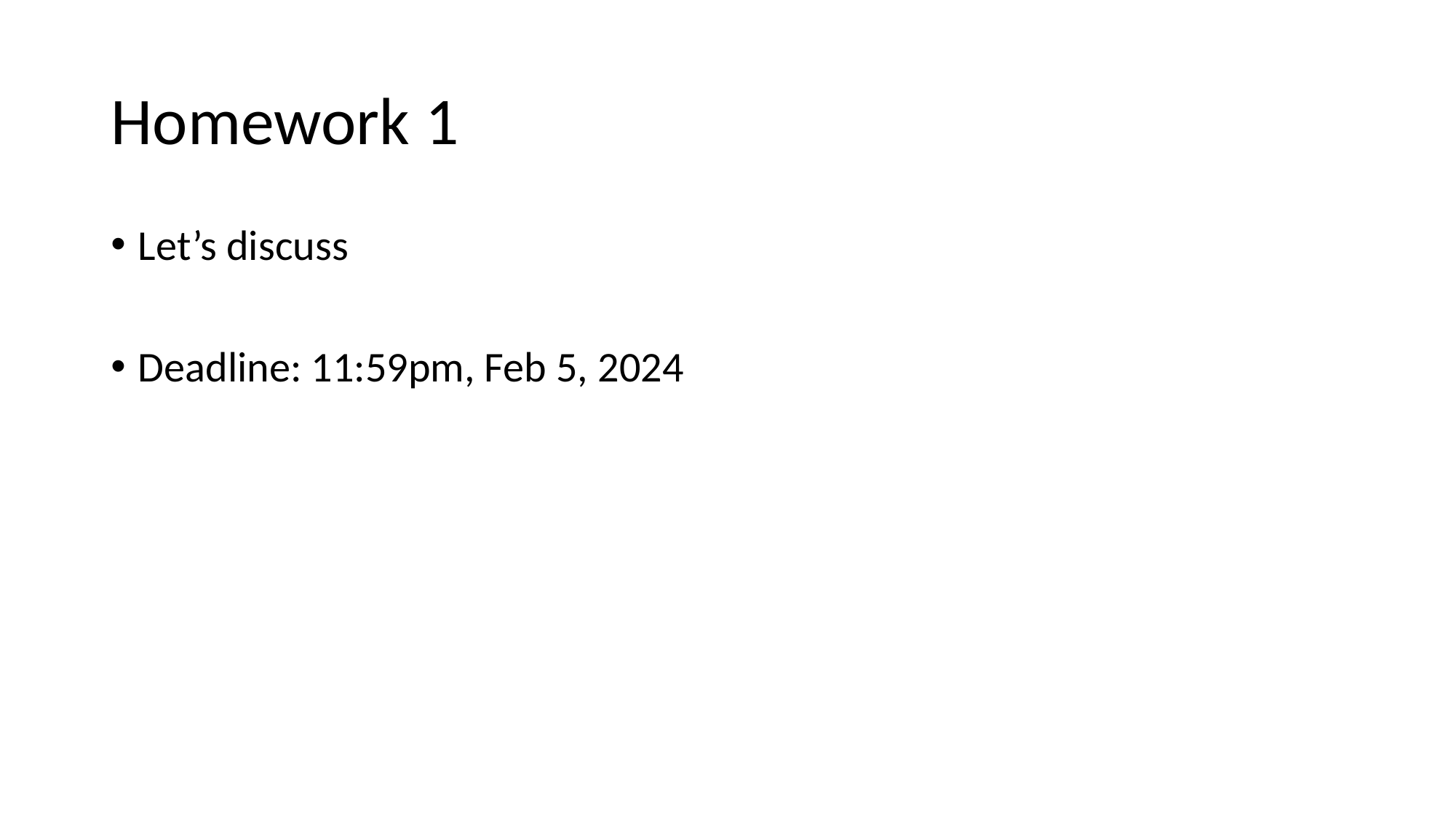

# Homework 1
Let’s discuss

Deadline: 11:59pm, Feb 5, 2024